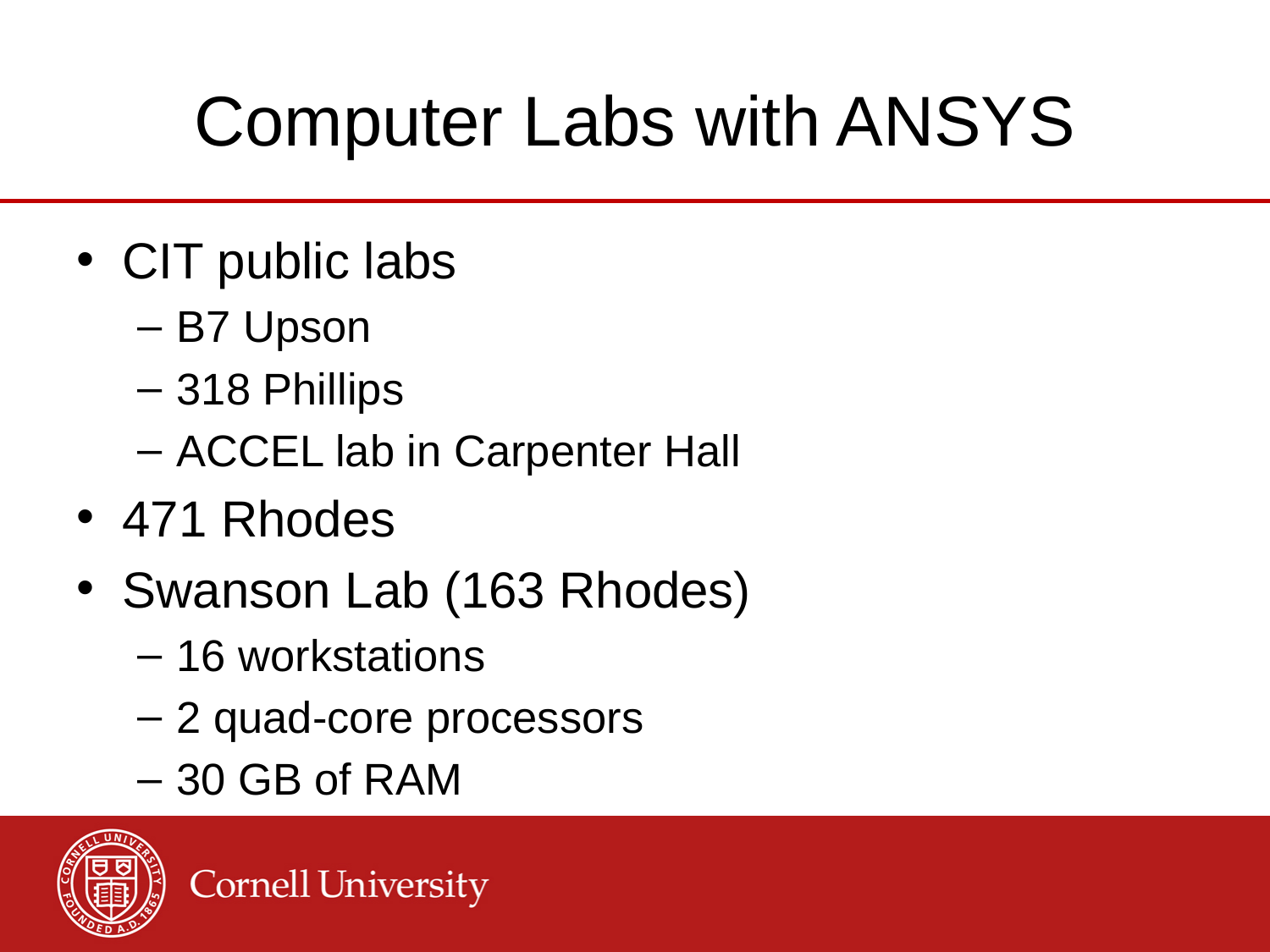

# Computer Labs with ANSYS
CIT public labs
B7 Upson
318 Phillips
ACCEL lab in Carpenter Hall
471 Rhodes
Swanson Lab (163 Rhodes)
16 workstations
2 quad-core processors
30 GB of RAM